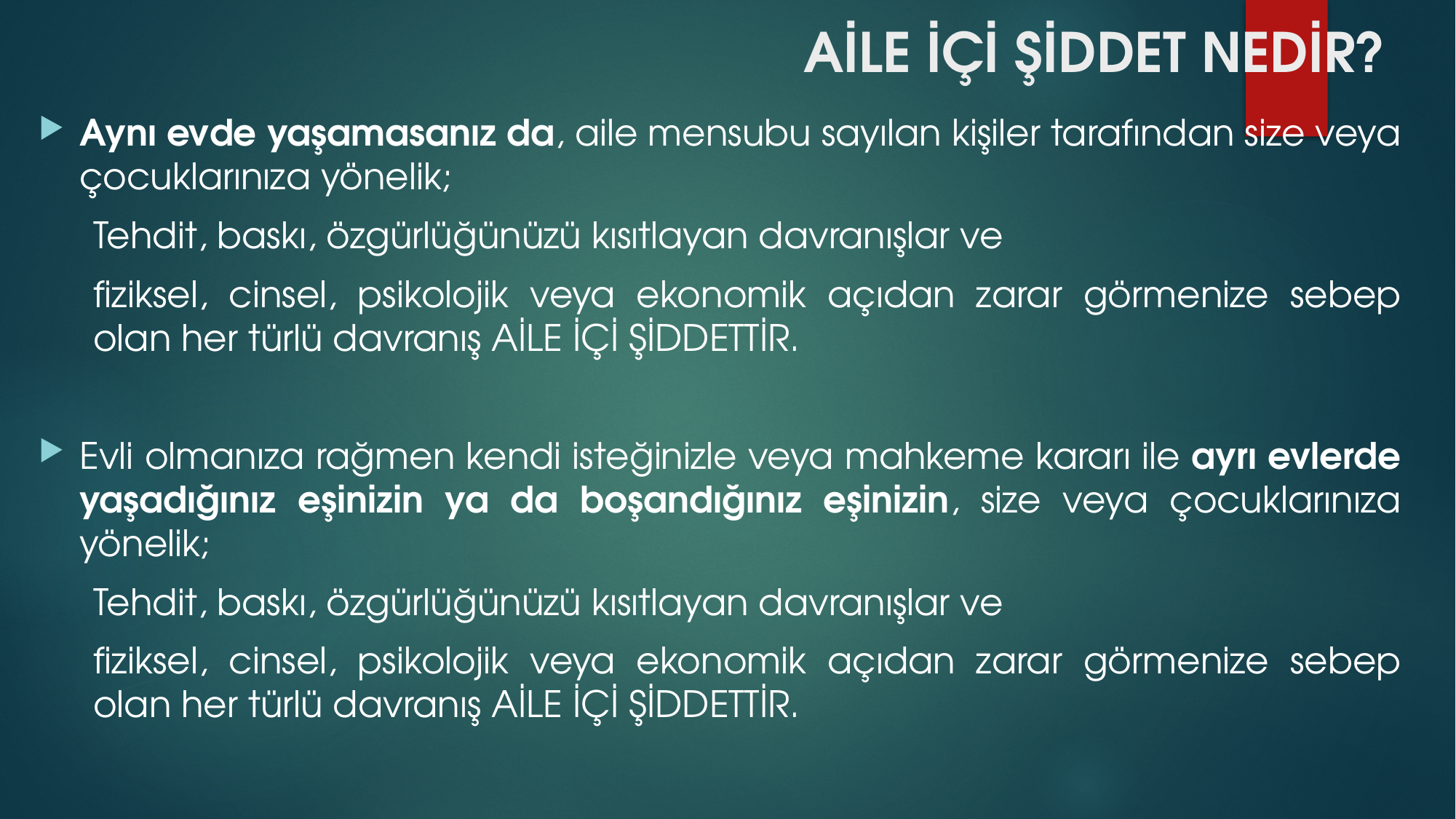

# AİLE İÇİ ŞİDDET NEDİR?
Aynı evde yaşamasanız da, aile mensubu sayılan kişiler tarafından size veya çocuklarınıza yönelik;
Tehdit, baskı, özgürlüğünüzü kısıtlayan davranışlar ve
fiziksel, cinsel, psikolojik veya ekonomik açıdan zarar görmenize sebep olan her türlü davranış AİLE İÇİ ŞİDDETTİR.

Evli olmanıza rağmen kendi isteğinizle veya mahkeme kararı ile ayrı evlerde yaşadığınız eşinizin ya da boşandığınız eşinizin, size veya çocuklarınıza yönelik;
Tehdit, baskı, özgürlüğünüzü kısıtlayan davranışlar ve
fiziksel, cinsel, psikolojik veya ekonomik açıdan zarar görmenize sebep olan her türlü davranış AİLE İÇİ ŞİDDETTİR.